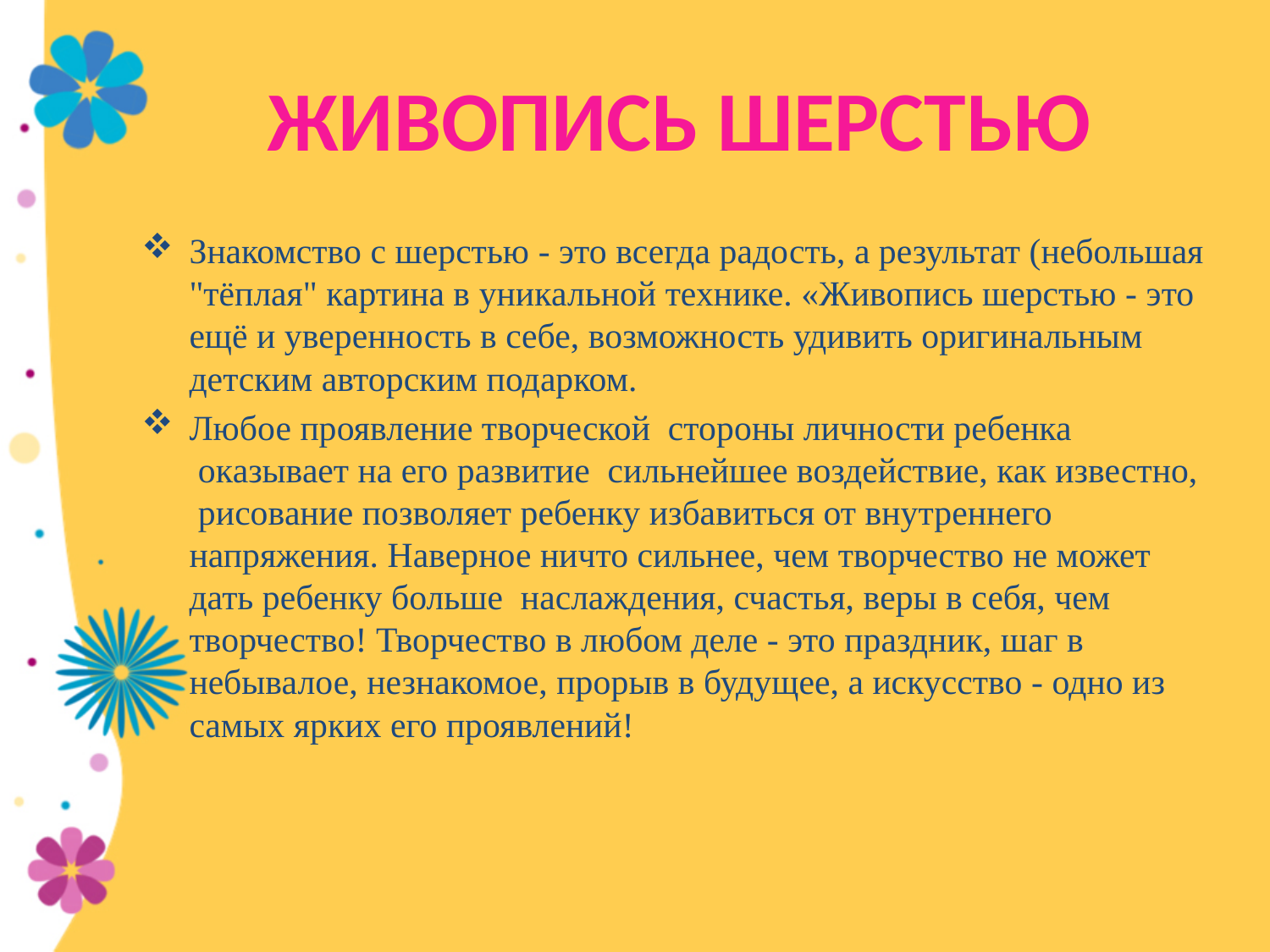

# ЖИВОПИСЬ ШЕРСТЬЮ
Знакомство с шерстью - это всегда радость, а результат (небольшая "тёплая" картина в уникальной технике. «Живопись шерстью - это ещё и уверенность в себе, возможность удивить оригинальным детским авторским подарком.
Любое проявление творческой  стороны личности ребенка  оказывает на его развитие  сильнейшее воздействие, как известно,  рисование позволяет ребенку избавиться от внутреннего напряжения. Наверное ничто сильнее, чем творчество не может дать ребенку больше  наслаждения, счастья, веры в себя, чем творчество! Творчество в любом деле - это праздник, шаг в небывалое, незнакомое, прорыв в будущее, а искусство - одно из самых ярких его проявлений!